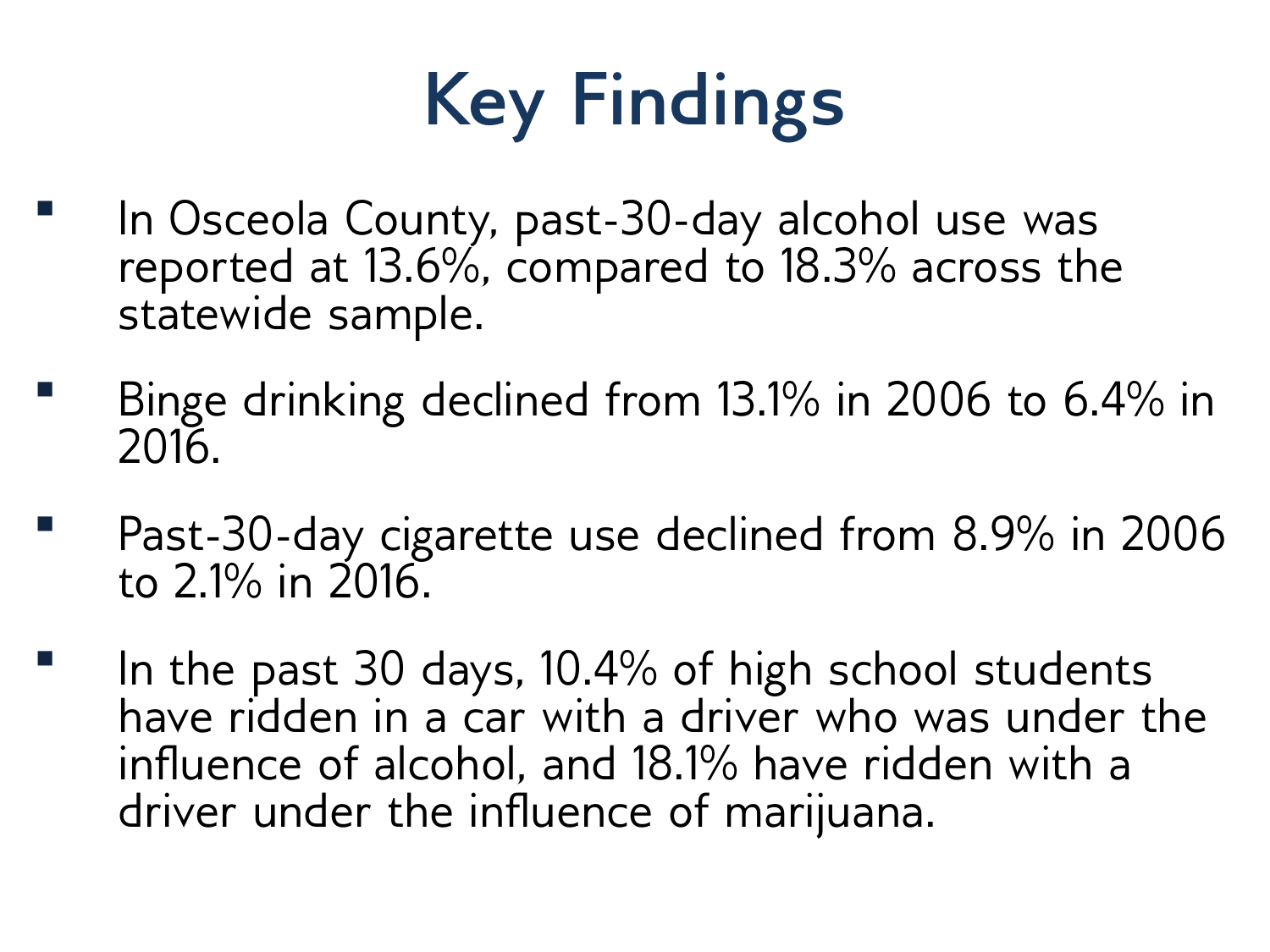

Key Findings
In Osceola County, past-30-day alcohol use was reported at 13.6%, compared to 18.3% across the statewide sample.
Binge drinking declined from 13.1% in 2006 to 6.4% in 2016.
Past-30-day cigarette use declined from 8.9% in 2006 to 2.1% in 2016.
In the past 30 days, 10.4% of high school students have ridden in a car with a driver who was under the influence of alcohol, and 18.1% have ridden with a driver under the influence of marijuana.